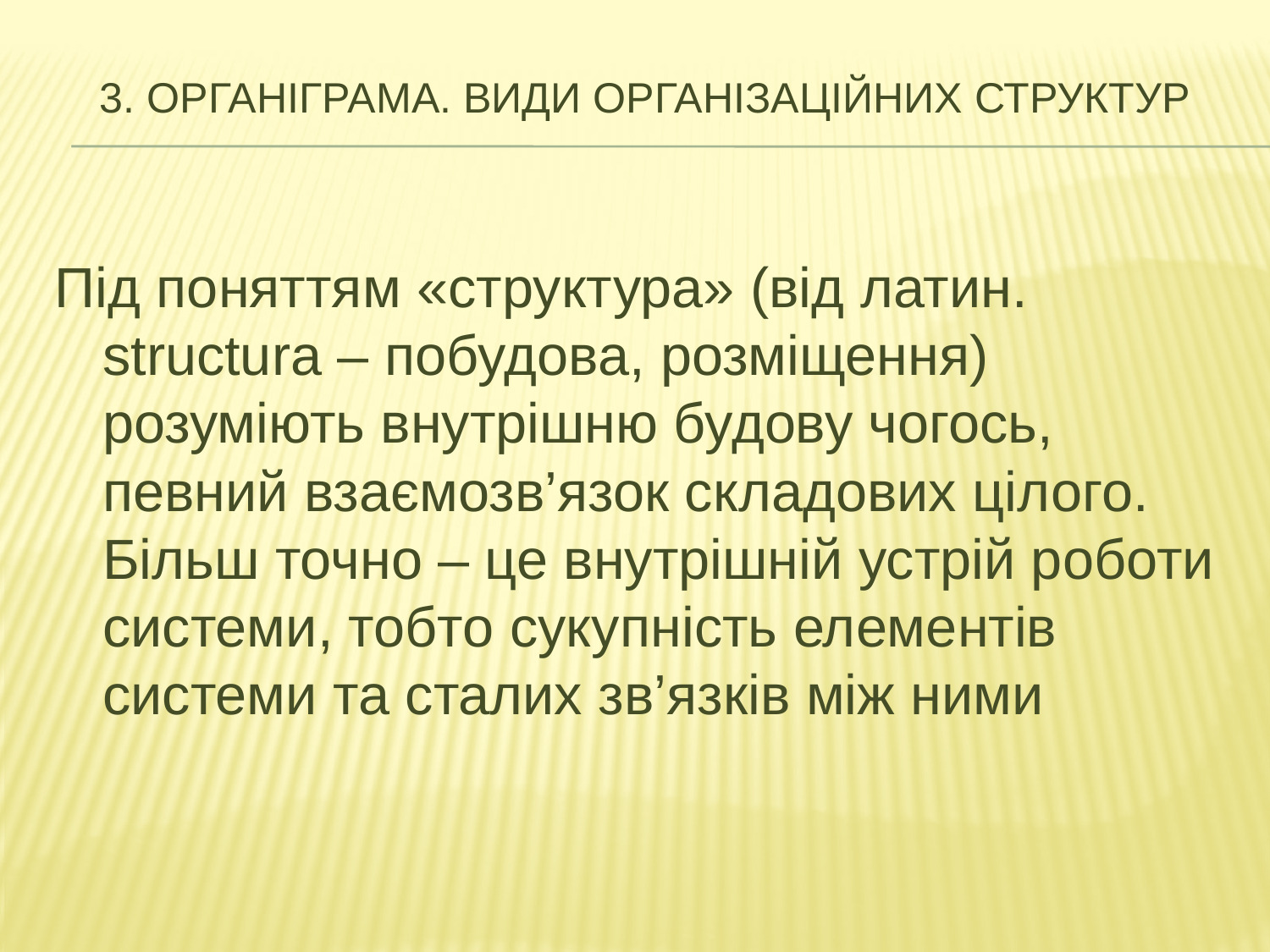

# 3. Органіграма. Види організаційних структур

Під поняттям «структура» (від латин. structura – побудова, розміщення) розуміють внутрішню будову чогось, певний взаємозв’язок складових цілого. Більш точно – це внутрішній устрій роботи системи, тобто сукупність елементів системи та сталих зв’язків між ними